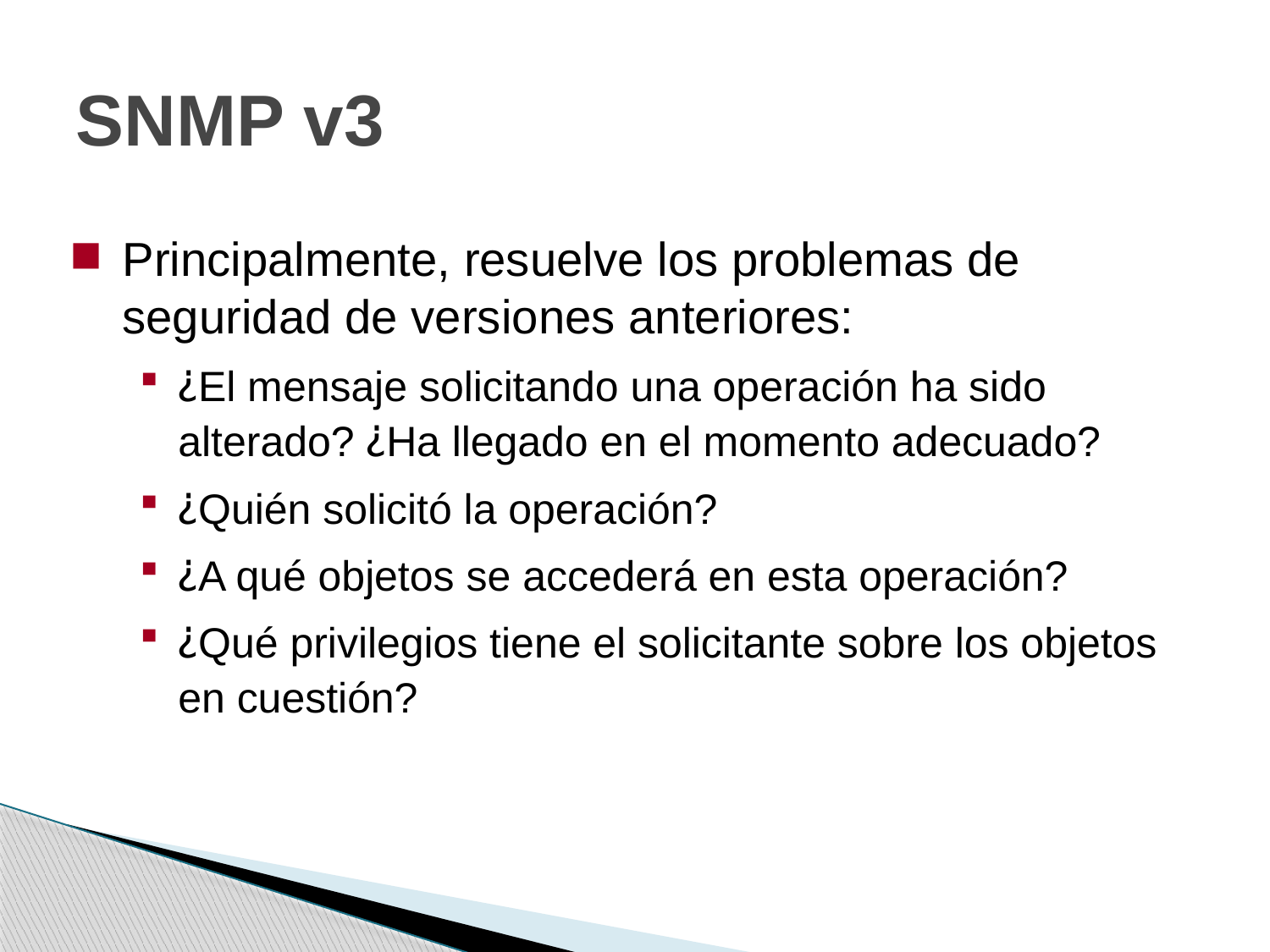

# SNMP v3
Principalmente, resuelve los problemas de seguridad de versiones anteriores:
¿El mensaje solicitando una operación ha sido alterado? ¿Ha llegado en el momento adecuado?
¿Quién solicitó la operación?
¿A qué objetos se accederá en esta operación?
¿Qué privilegios tiene el solicitante sobre los objetos en cuestión?